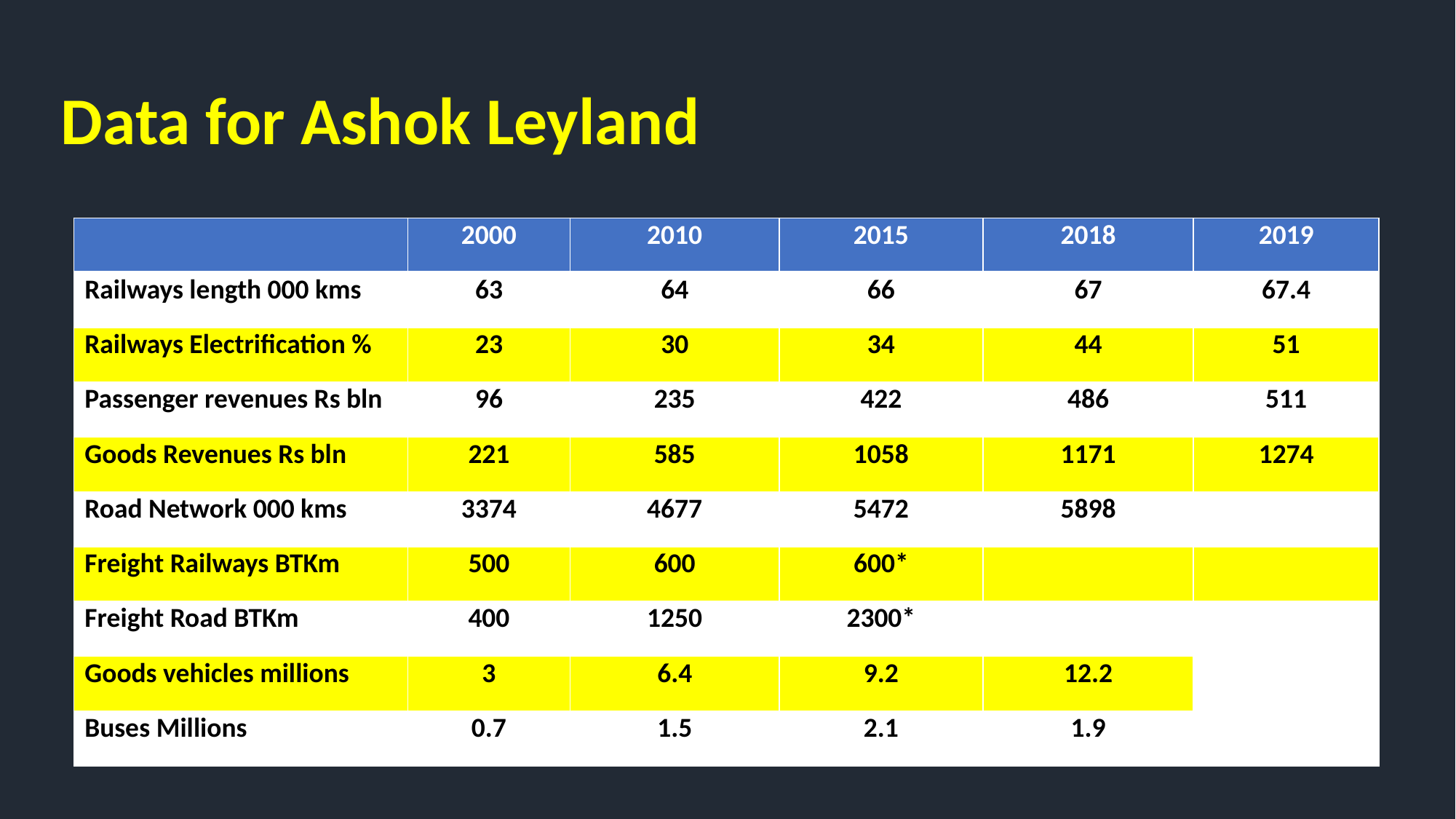

# Data for Ashok Leyland
|  | 2000 | 2010 | 2015 | 2018 | 2019 |
| --- | --- | --- | --- | --- | --- |
| Railways length 000 kms | 63 | 64 | 66 | 67 | 67.4 |
| Railways Electrification % | 23 | 30 | 34 | 44 | 51 |
| Passenger revenues Rs bln | 96 | 235 | 422 | 486 | 511 |
| Goods Revenues Rs bln | 221 | 585 | 1058 | 1171 | 1274 |
| Road Network 000 kms | 3374 | 4677 | 5472 | 5898 |  |
| Freight Railways BTKm | 500 | 600 | 600\* |  |  |
| Freight Road BTKm | 400 | 1250 | 2300\* |  |  |
| Goods vehicles millions | 3 | 6.4 | 9.2 | 12.2 |  |
| Buses Millions | 0.7 | 1.5 | 2.1 | 1.9 |  |